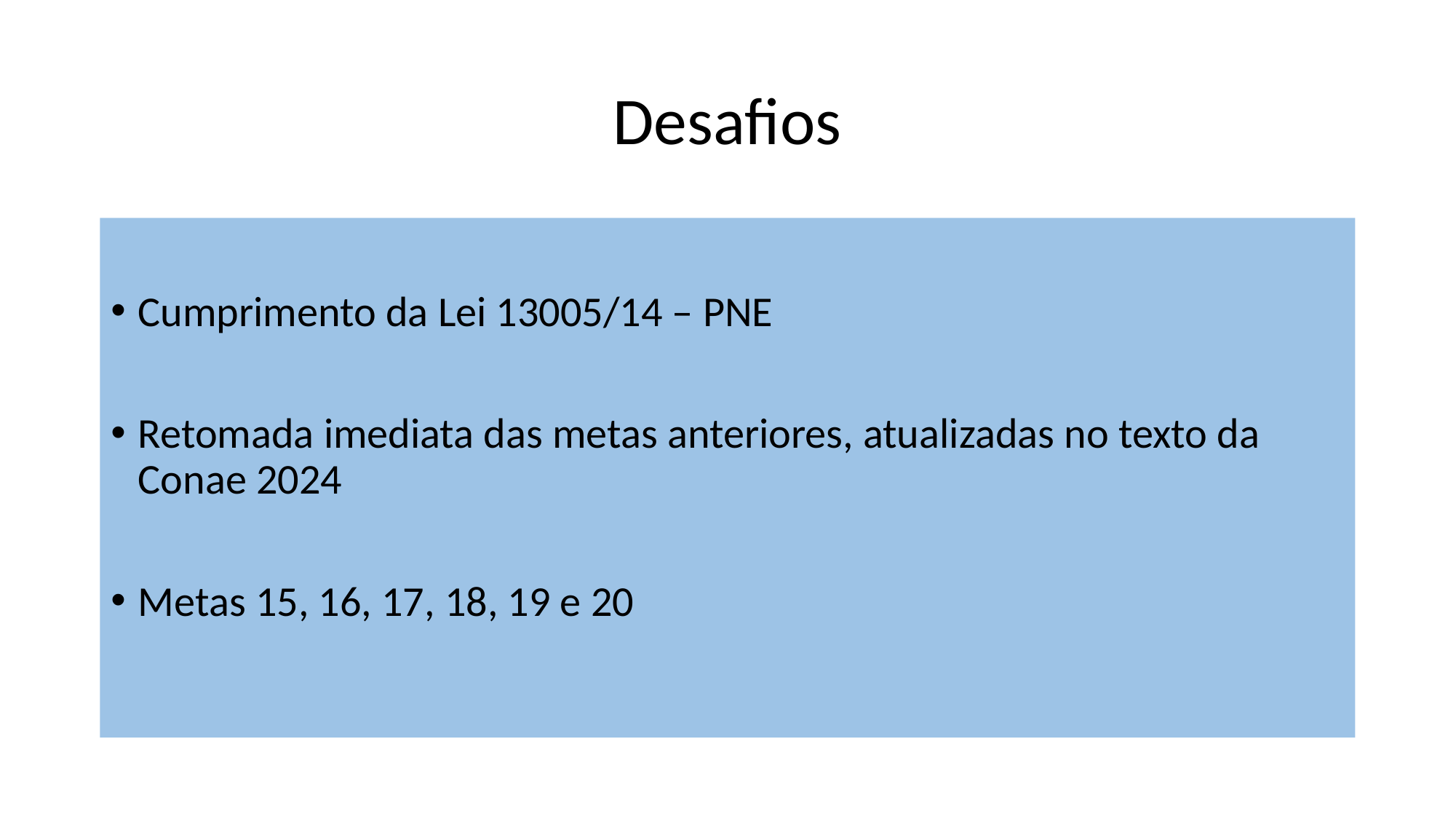

# Desafios

Cumprimento da Lei 13005/14 – PNE

Retomada imediata das metas anteriores, atualizadas no texto da Conae 2024

Metas 15, 16, 17, 18, 19 e 20